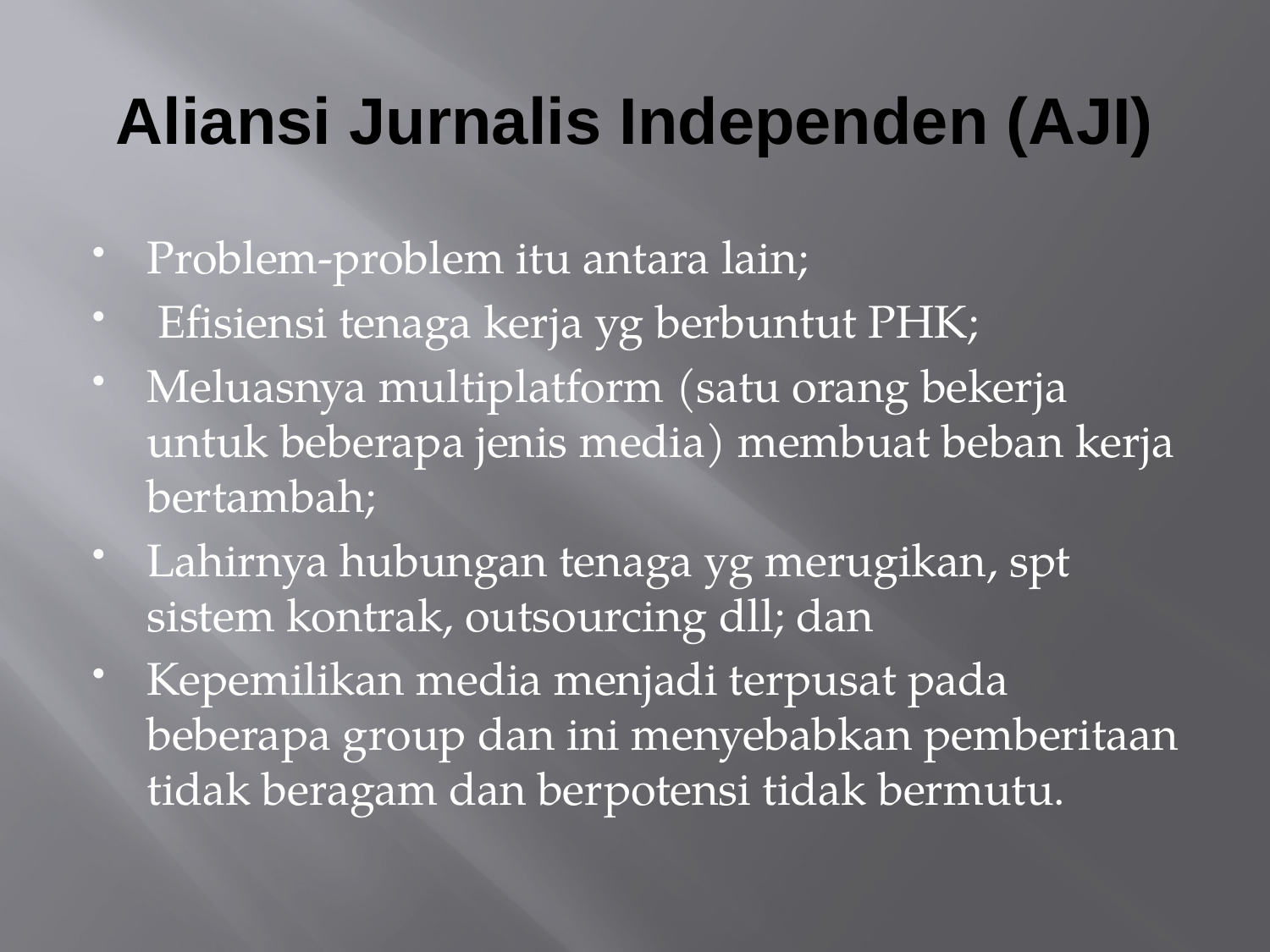

# Aliansi Jurnalis Independen (AJI)
Problem-problem itu antara lain;
 Efisiensi tenaga kerja yg berbuntut PHK;
Meluasnya multiplatform (satu orang bekerja untuk beberapa jenis media) membuat beban kerja bertambah;
Lahirnya hubungan tenaga yg merugikan, spt sistem kontrak, outsourcing dll; dan
Kepemilikan media menjadi terpusat pada beberapa group dan ini menyebabkan pemberitaan tidak beragam dan berpotensi tidak bermutu.